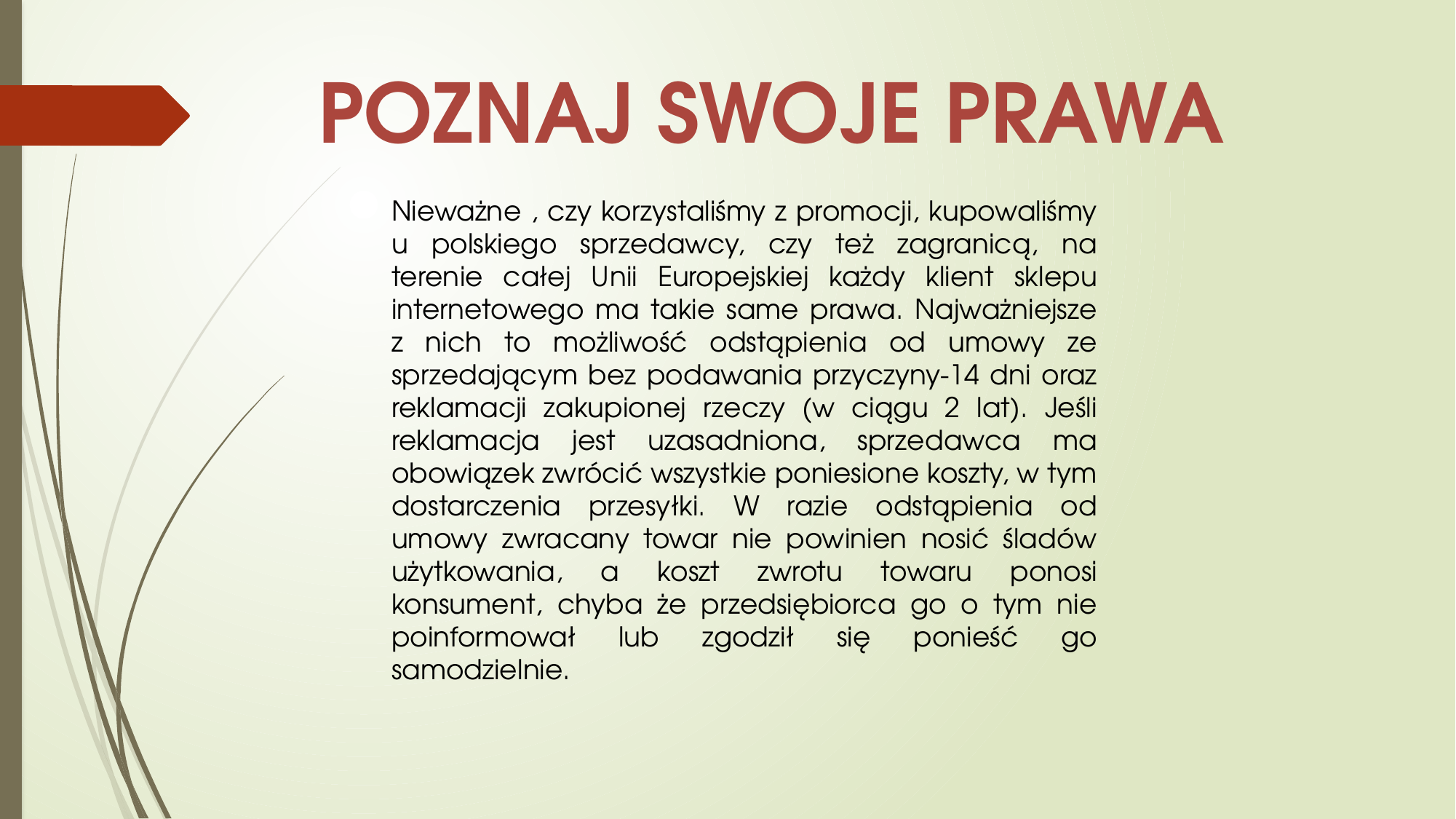

Poznaj swoje prawa
Nieważne , czy korzystaliśmy z promocji, kupowaliśmy u polskiego sprzedawcy, czy też zagranicą, na terenie całej Unii Europejskiej każdy klient sklepu internetowego ma takie same prawa. Najważniejsze z nich to możliwość odstąpienia od umowy ze sprzedającym bez podawania przyczyny-14 dni oraz reklamacji zakupionej rzeczy (w ciągu 2 lat). Jeśli reklamacja jest uzasadniona, sprzedawca ma obowiązek zwrócić wszystkie poniesione koszty, w tym dostarczenia przesyłki. W razie odstąpienia od umowy zwracany towar nie powinien nosić śladów użytkowania, a koszt zwrotu towaru ponosi konsument, chyba że przedsiębiorca go o tym nie poinformował lub zgodził się ponieść go samodzielnie.